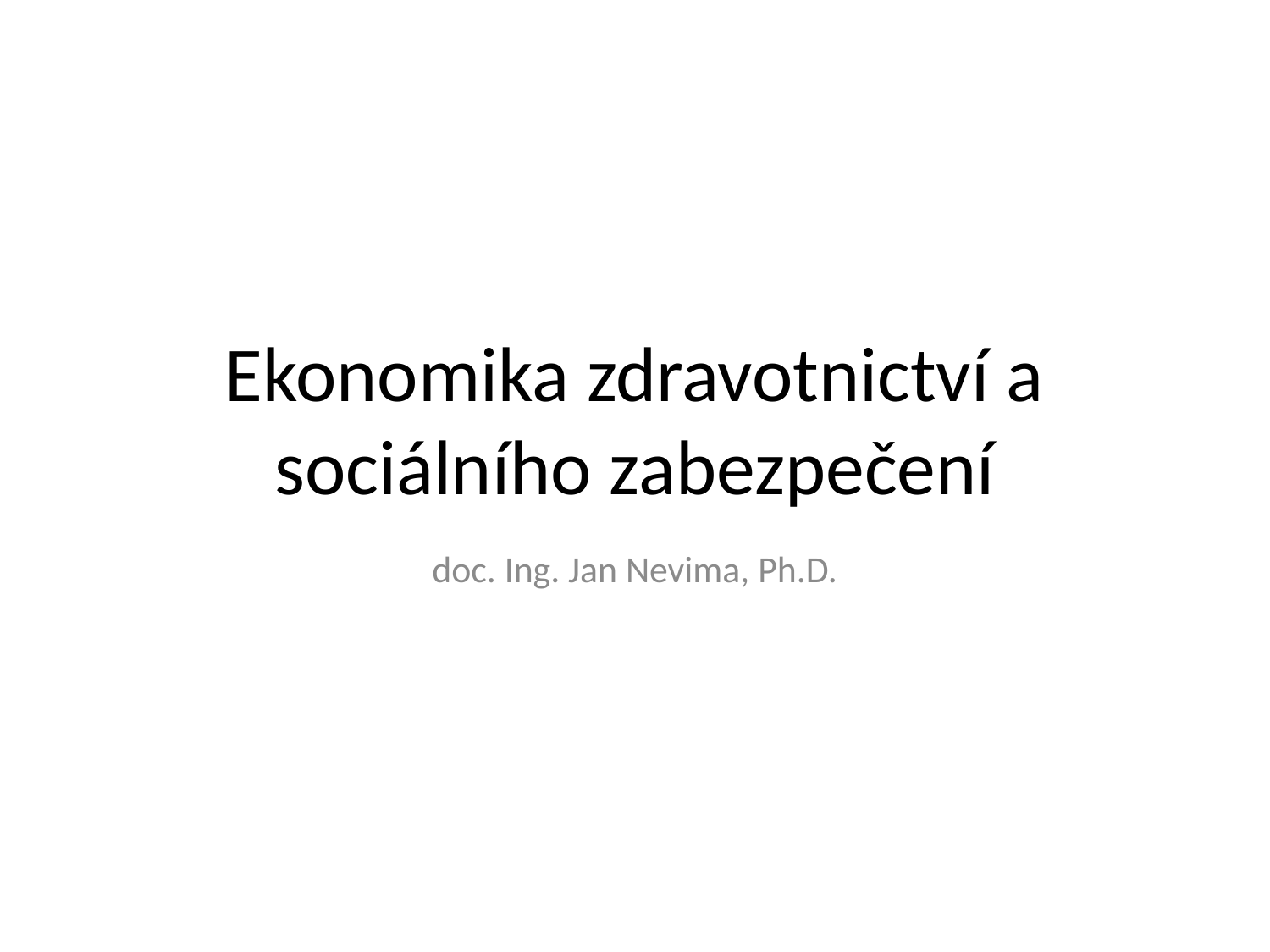

# Ekonomika zdravotnictví a sociálního zabezpečení
doc. Ing. Jan Nevima, Ph.D.